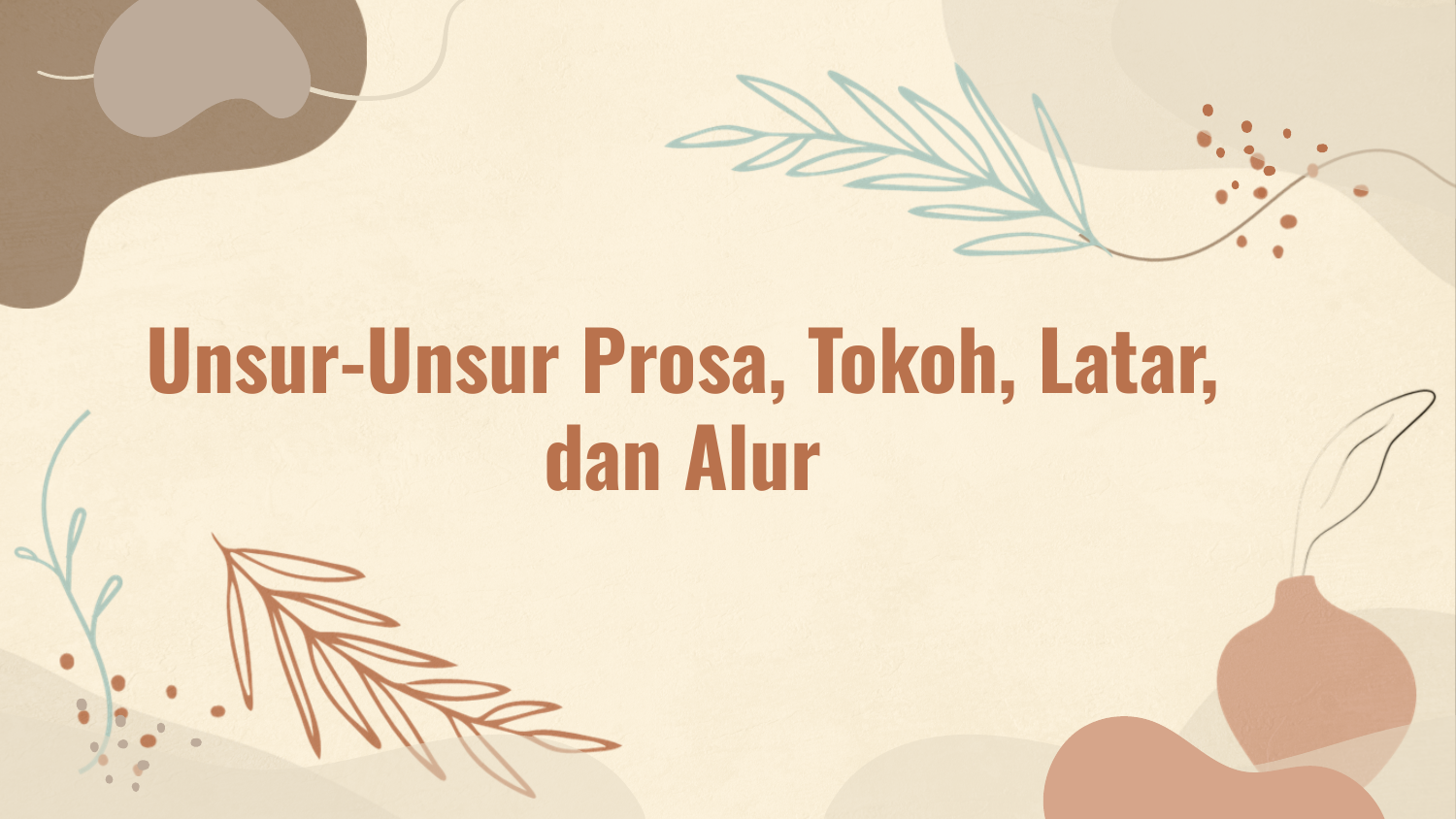

# Unsur-Unsur Prosa, Tokoh, Latar, dan Alur